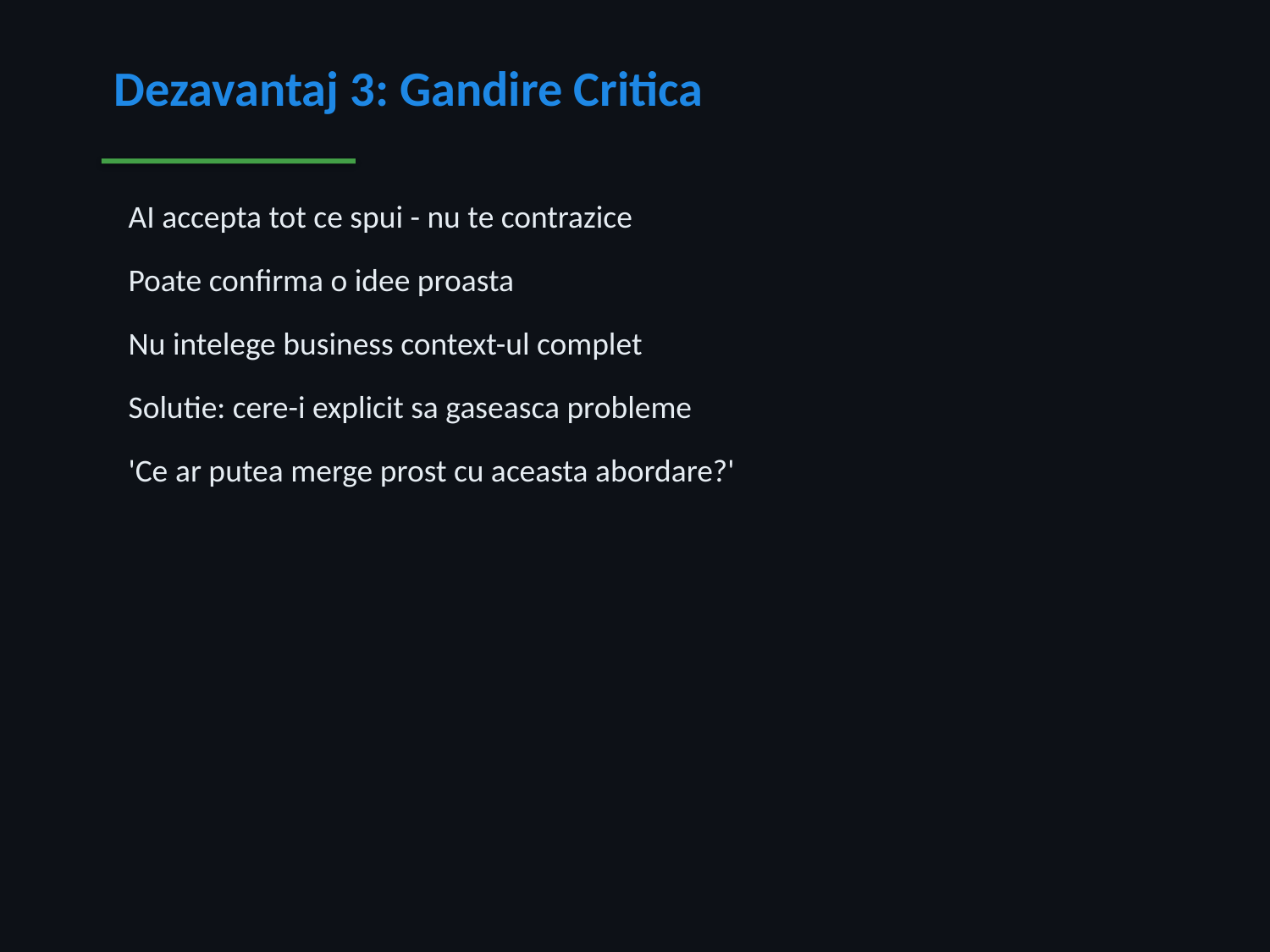

Dezavantaj 3: Gandire Critica

  AI accepta tot ce spui - nu te contrazice
  Poate confirma o idee proasta
  Nu intelege business context-ul complet
  Solutie: cere-i explicit sa gaseasca probleme
  'Ce ar putea merge prost cu aceasta abordare?'